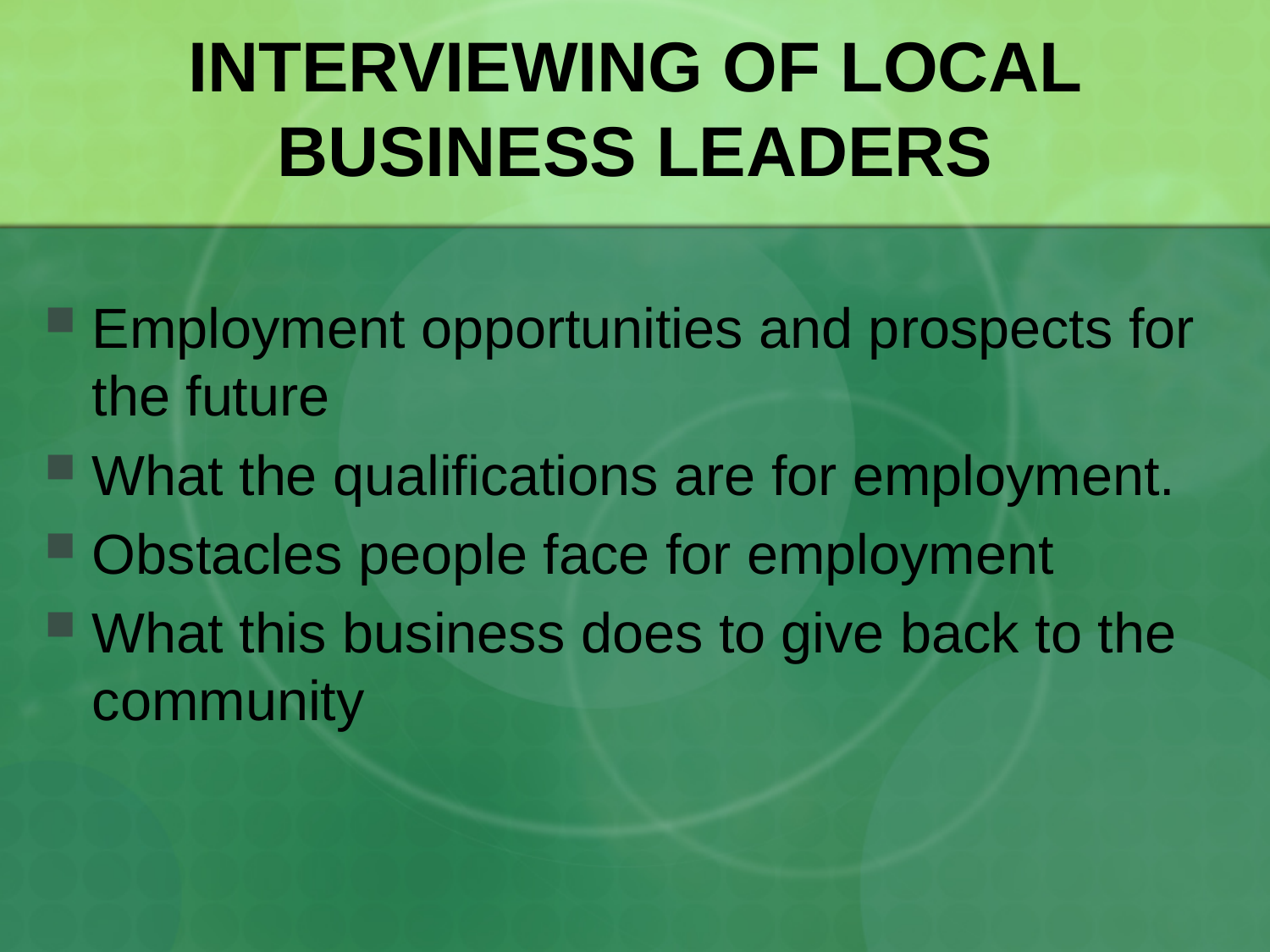

# INTERVIEWING OF LOCAL BUSINESS LEADERS
Employment opportunities and prospects for the future
What the qualifications are for employment.
Obstacles people face for employment
What this business does to give back to the community